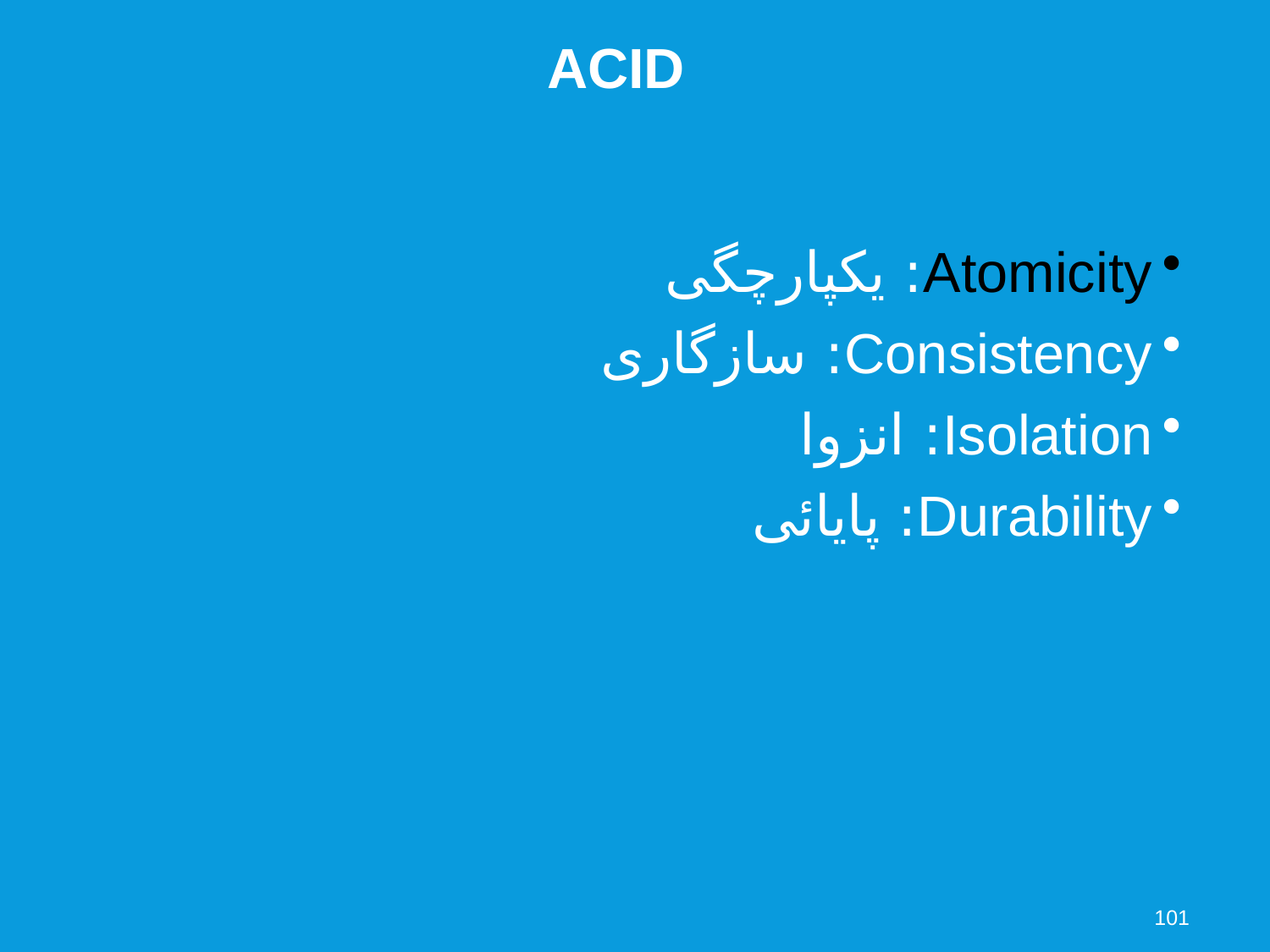

ACID
Atomicity: يکپارچگی
Consistency: سازگاری
Isolation: انزوا
Durability: پايائی
101